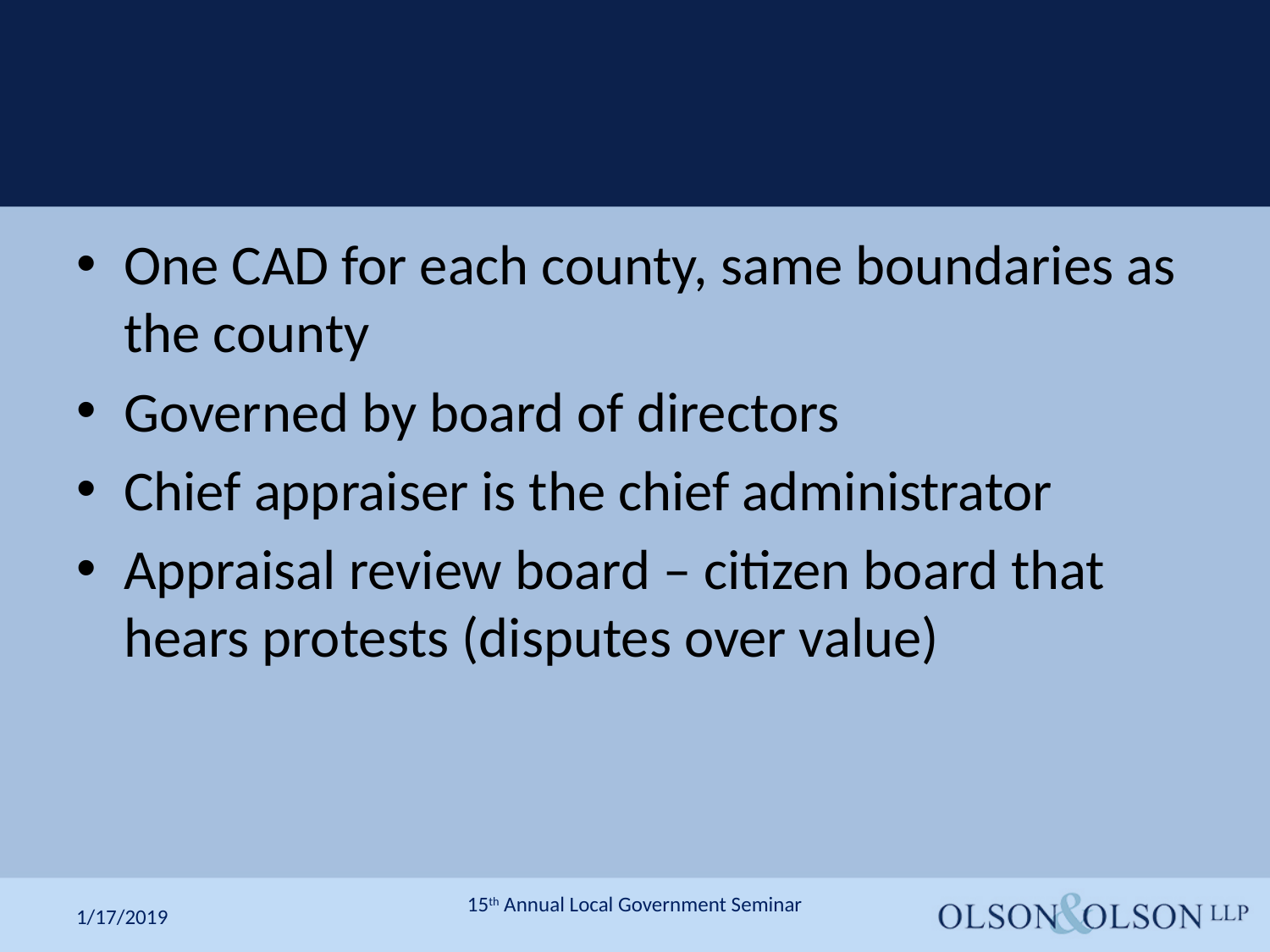

#
One CAD for each county, same boundaries as the county
Governed by board of directors
Chief appraiser is the chief administrator
Appraisal review board – citizen board that hears protests (disputes over value)
1/17/2019
15th Annual Local Government Seminar